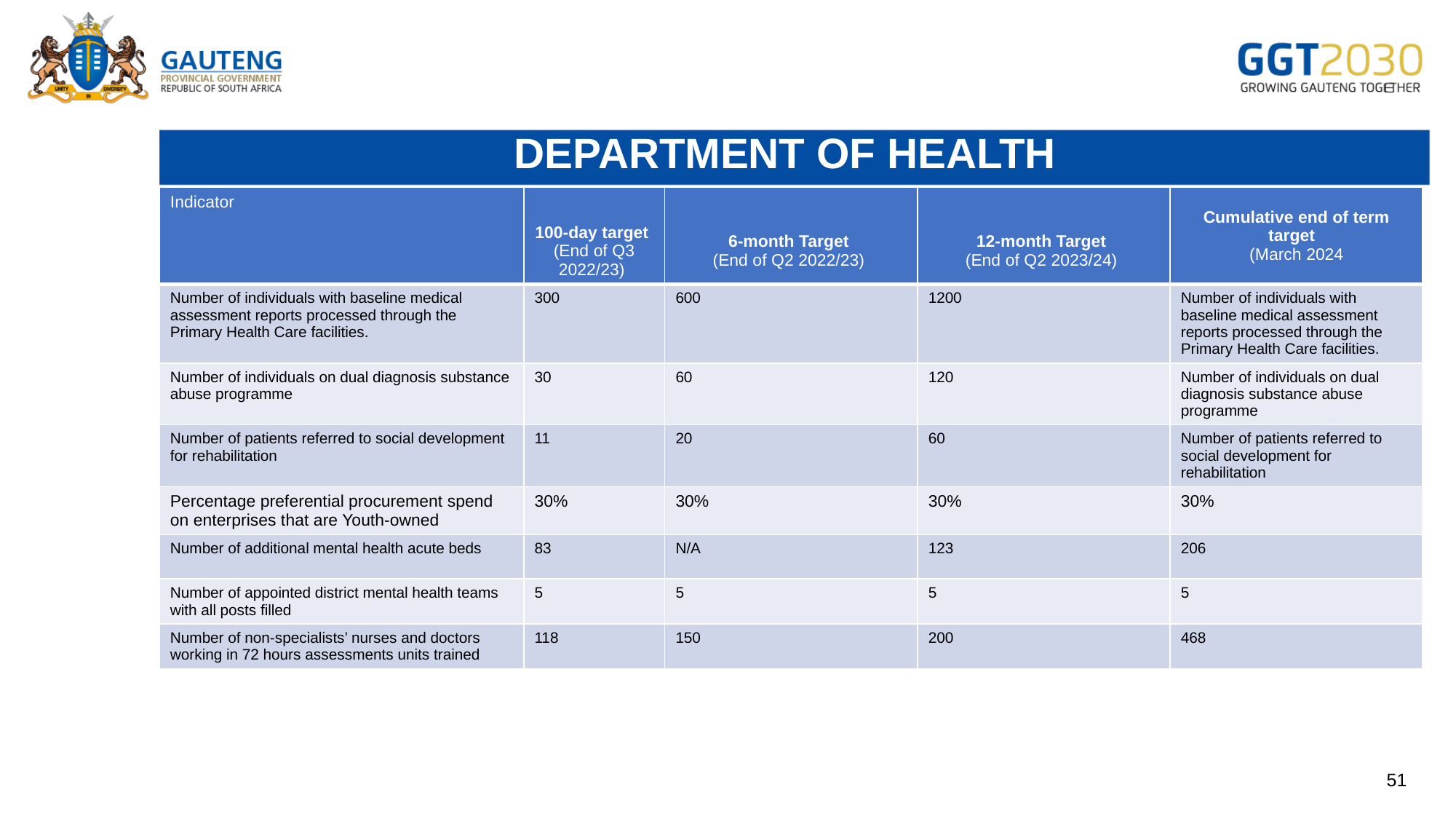

# DEPARTMENT OF HEALTH
| Indicator | 100-day target  (End of Q3 2022/23) | 6-month Target  (End of Q2 2022/23) | 12-month Target  (End of Q2 2023/24) | Cumulative end of term target   (March 2024 |
| --- | --- | --- | --- | --- |
| Number of individuals with baseline medical assessment reports processed through the Primary Health Care facilities. | 300 | 600 | 1200 | Number of individuals with baseline medical assessment reports processed through the Primary Health Care facilities. |
| Number of individuals on dual diagnosis substance abuse programme | 30 | 60 | 120 | Number of individuals on dual diagnosis substance abuse programme |
| Number of patients referred to social development for rehabilitation | 11 | 20 | 60 | Number of patients referred to social development for rehabilitation |
| Percentage preferential procurement spend on enterprises that are Youth-owned | 30% | 30% | 30% | 30% |
| Number of additional mental health acute beds | 83 | N/A | 123 | 206 |
| Number of appointed district mental health teams with all posts filled | 5 | 5 | 5 | 5 |
| Number of non-specialists’ nurses and doctors working in 72 hours assessments units trained | 118 | 150 | 200 | 468 |
51